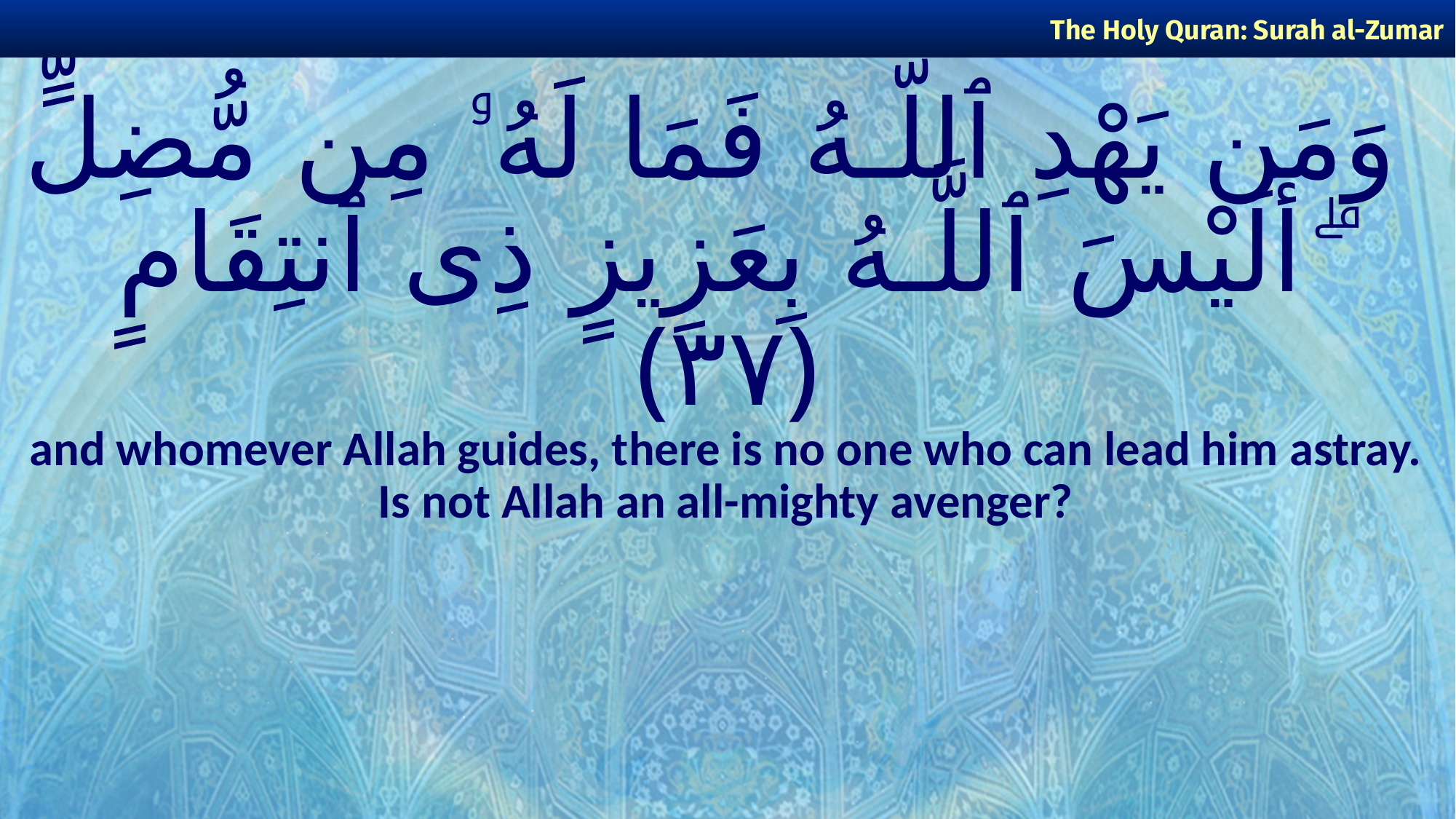

The Holy Quran: Surah al-Zumar
# وَمَن يَهْدِ ٱللَّـهُ فَمَا لَهُۥ مِن مُّضِلٍّ ۗ أَلَيْسَ ٱللَّـهُ بِعَزِيزٍ ذِى ٱنتِقَامٍ ﴿٣٧﴾
and whomever Allah guides, there is no one who can lead him astray. Is not Allah an all-mighty avenger?